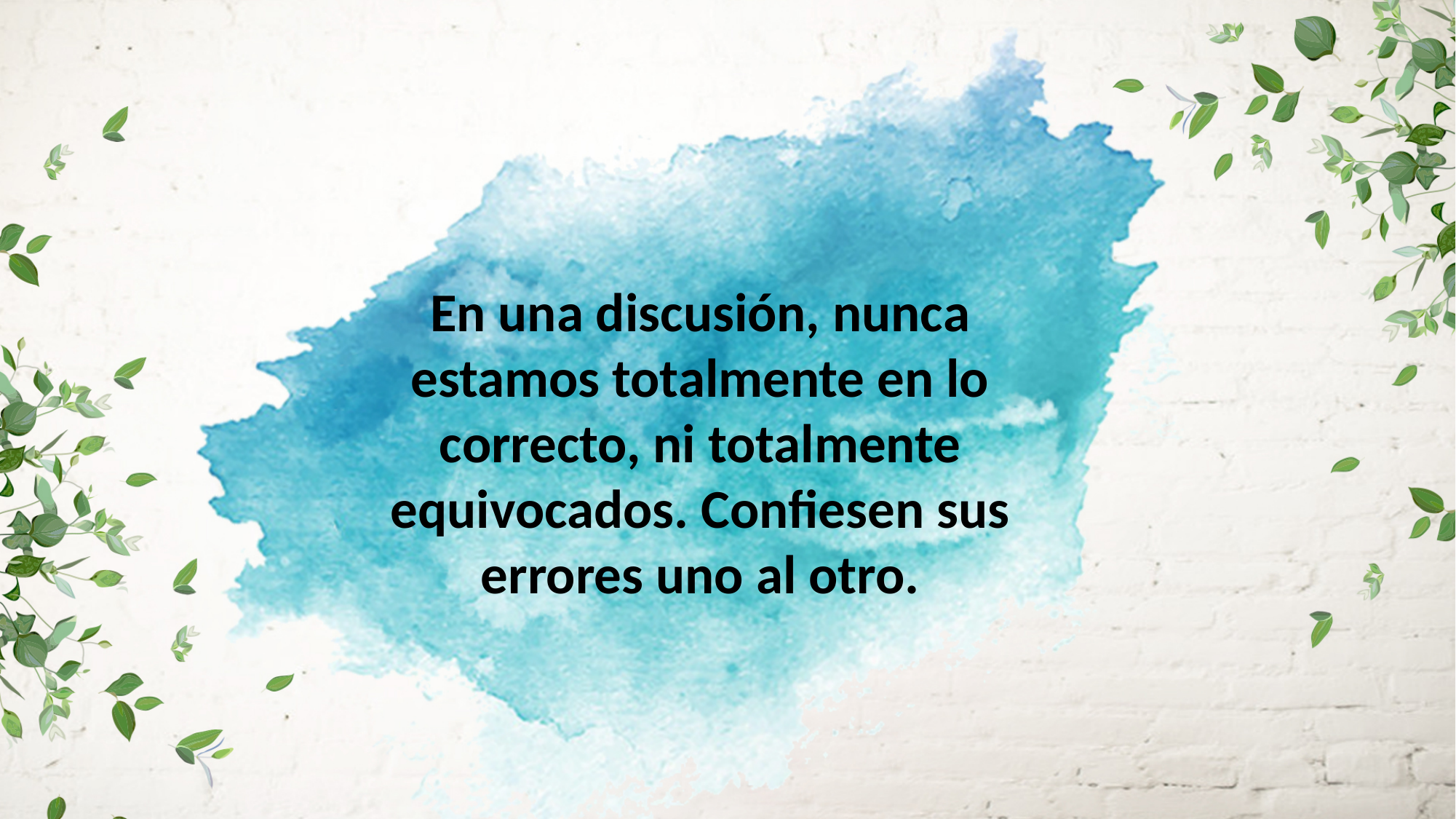

En una discusión, nunca estamos totalmente en lo correcto, ni totalmente
equivocados. Confiesen sus errores uno al otro.